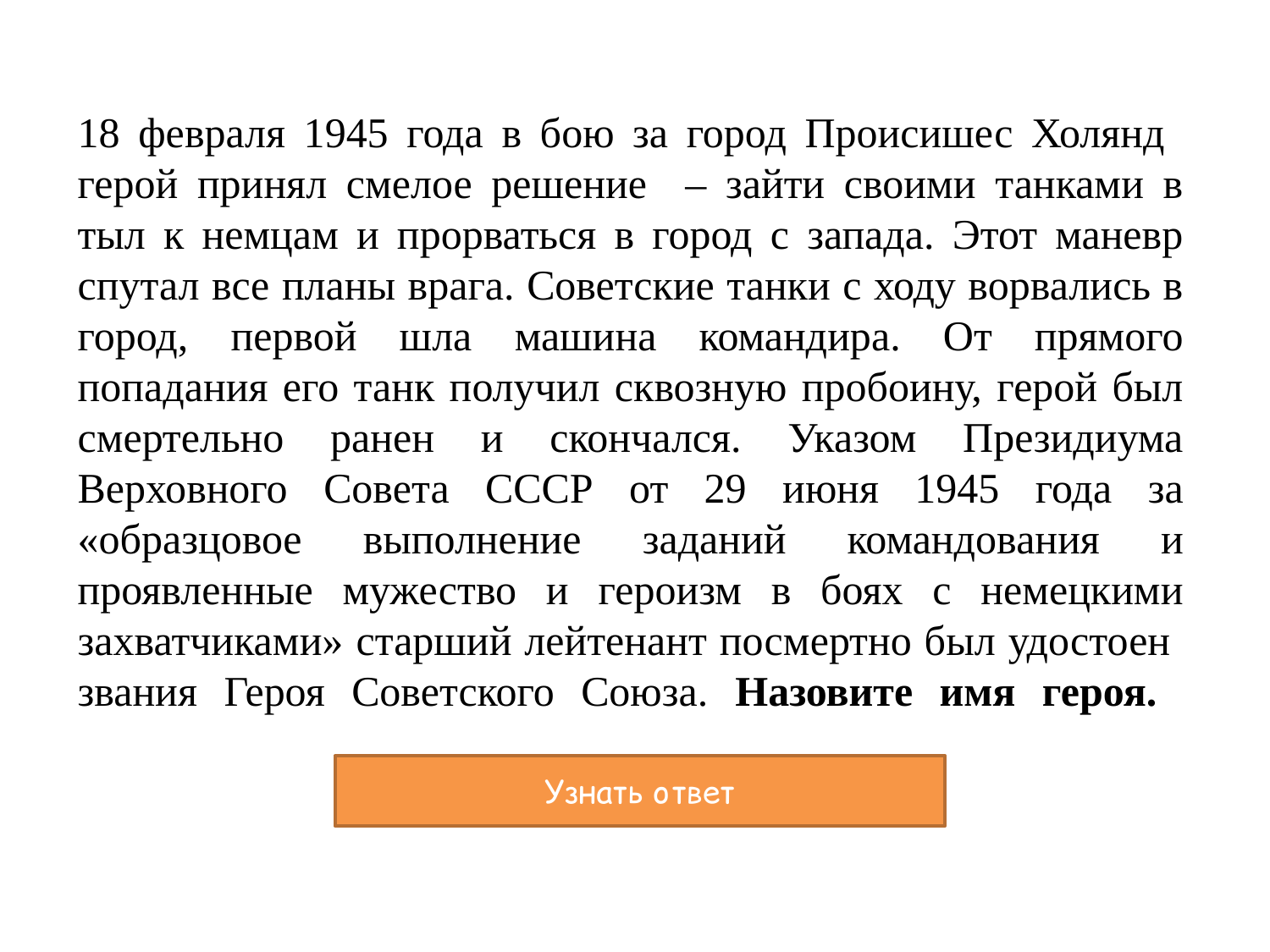

# 18 февраля 1945 года в бою за город Происишес Холянд  герой принял смелое решение  – зайти своими танками в тыл к немцам и прорваться в город с запада. Этот маневр спутал все планы врага. Советские танки с ходу ворвались в город, первой шла машина командира. От прямого попадания его танк получил сквозную пробоину, герой был смертельно ранен и скончался. Указом Президиума Верховного Совета СССР от 29 июня 1945 года за «образцовое выполнение заданий командования и проявленные мужество и героизм в боях с немецкими захватчиками» старший лейтенант посмертно был удостоен  звания Героя Советского Союза. Назовите имя героя.